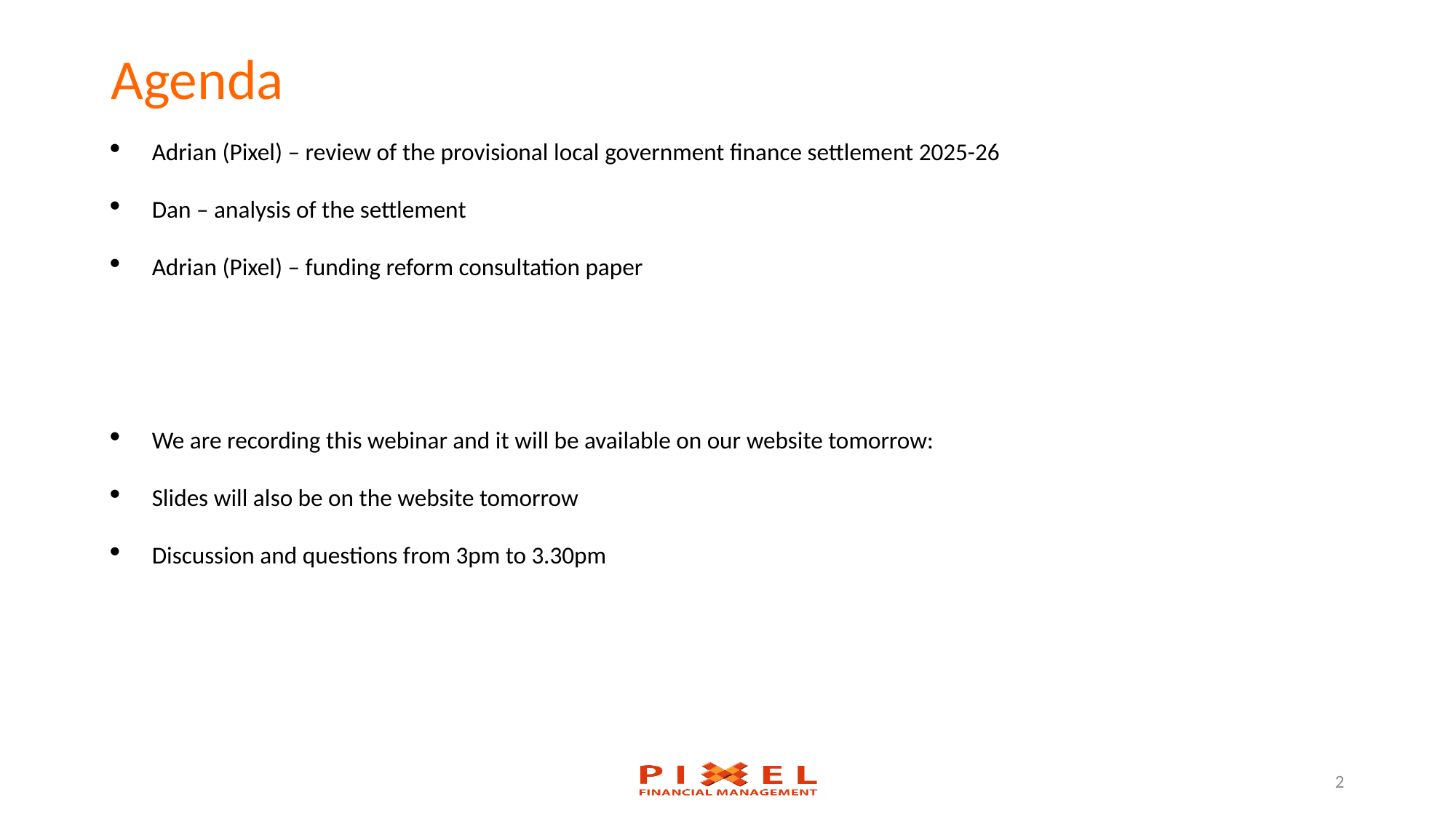

# Agenda
Adrian (Pixel) – review of the provisional local government finance settlement 2025-26
Dan – analysis of the settlement
Adrian (Pixel) – funding reform consultation paper

We are recording this webinar and it will be available on our website tomorrow:
Slides will also be on the website tomorrow
Discussion and questions from 3pm to 3.30pm

2